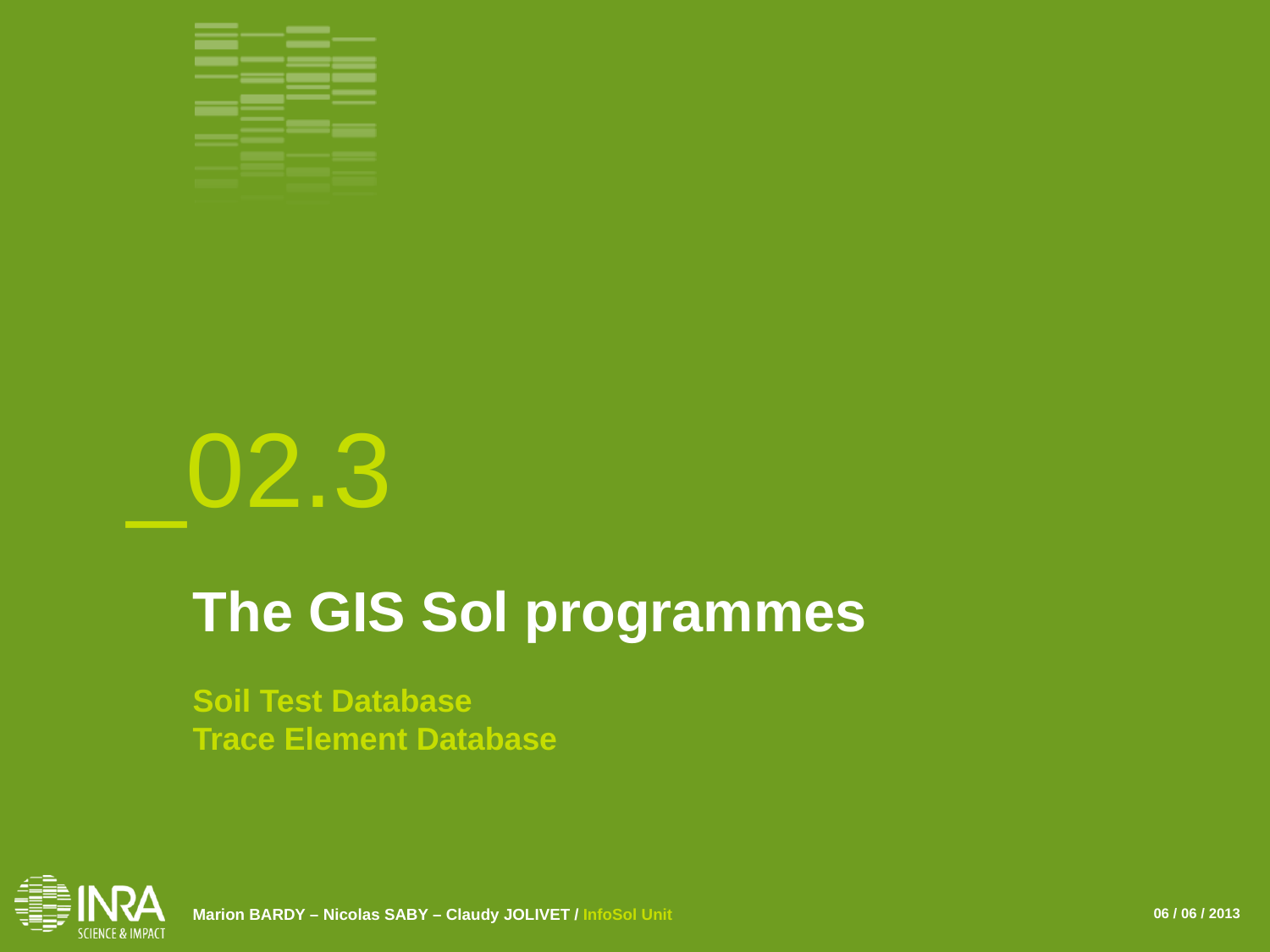

_02.3
The GIS Sol programmes
Soil Test Database
Trace Element Database
Marion BARDY – Nicolas SABY – Claudy JOLIVET / InfoSol Unit
06 / 06 / 2013